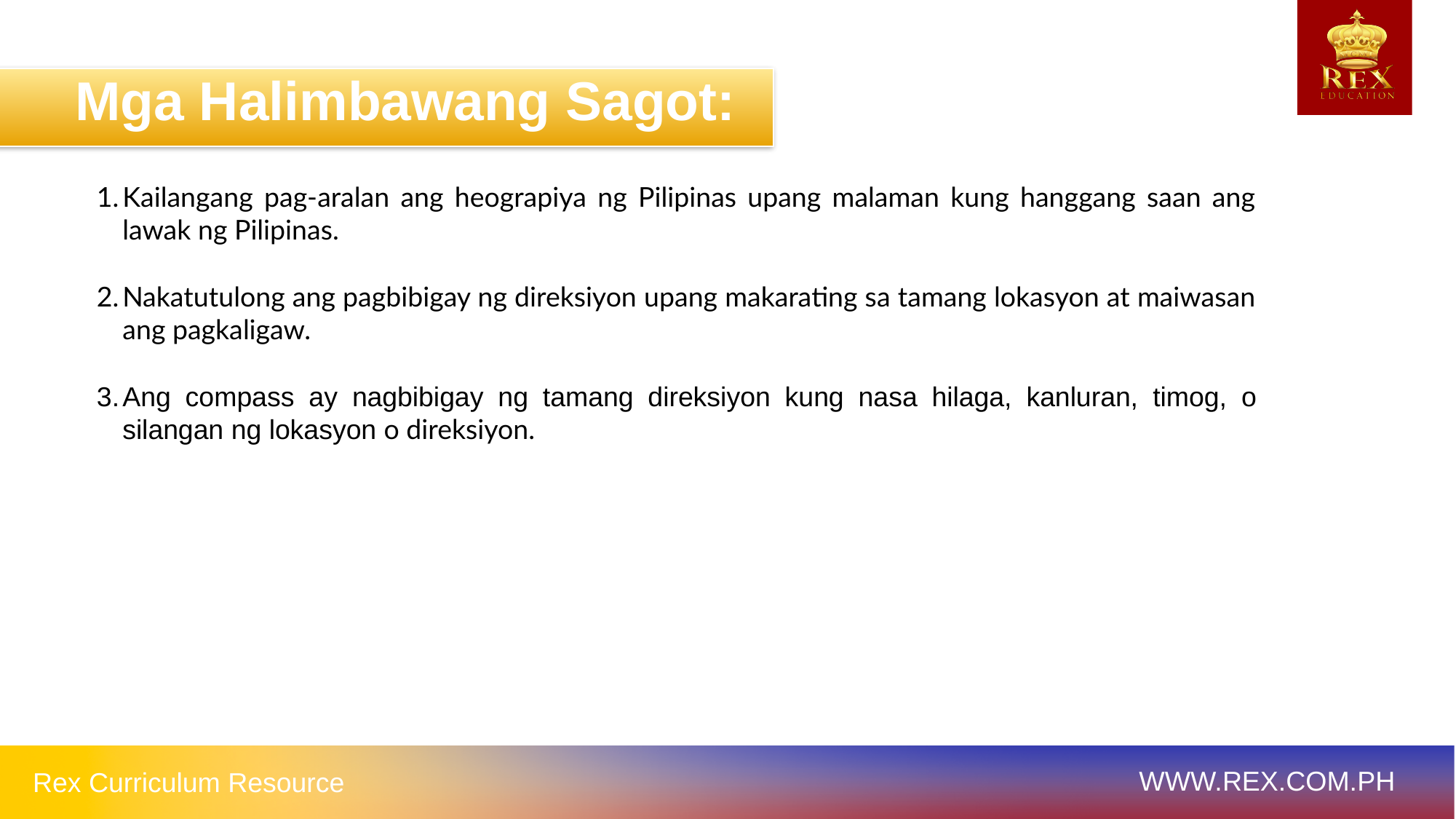

Mga Halimbawang Sagot:

Kailangang pag-aralan ang heograpiya ng Pilipinas upang malaman kung hanggang saan ang lawak ng Pilipinas.
Nakatutulong ang pagbibigay ng direksiyon upang makarating sa tamang lokasyon at maiwasan ang pagkaligaw.
Ang compass ay nagbibigay ng tamang direksiyon kung nasa hilaga, kanluran, timog, o silangan ng lokasyon o direksiyon.